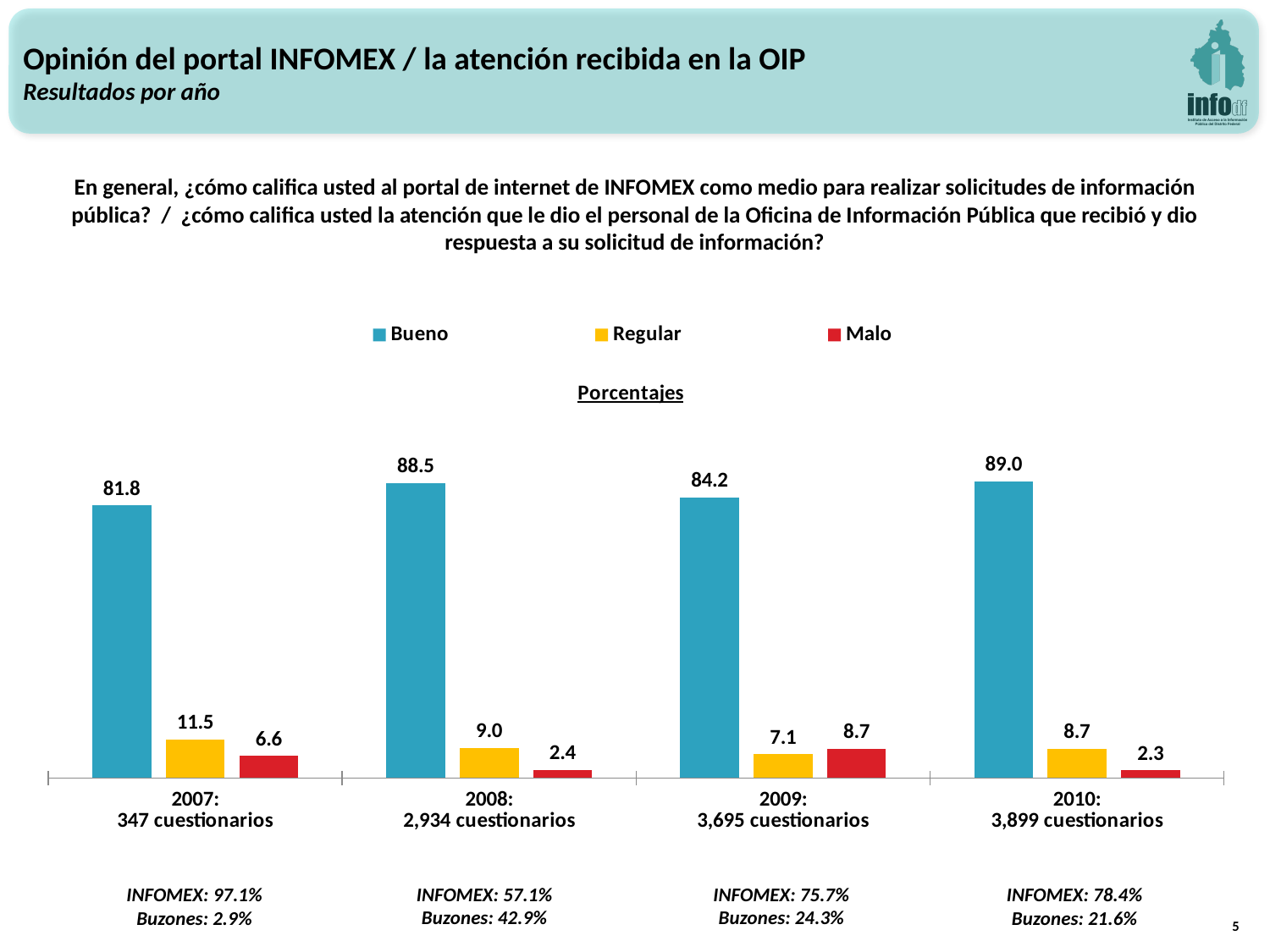

Opinión del portal INFOMEX / la atención recibida en la OIP
Resultados por año
En general, ¿cómo califica usted al portal de internet de INFOMEX como medio para realizar solicitudes de información pública?  /  ¿cómo califica usted la atención que le dio el personal de la Oficina de Información Pública que recibió y dio respuesta a su solicitud de información?

### Chart: Porcentajes

| Category | Bueno | Regular | Malo |
|---|---|---|---|
| 2007:
347 cuestionarios | 81.8 | 11.5 | 6.6 |
| 2008:
2,934 cuestionarios | 88.5 | 9.0 | 2.4 |
| 2009:
3,695 cuestionarios | 84.2 | 7.1 | 8.7 |
| 2010:
3,899 cuestionarios | 89.0 | 8.7 | 2.3 |
INFOMEX: 57.1%
Buzones: 42.9%
INFOMEX: 75.7%
Buzones: 24.3%
INFOMEX: 97.1%
Buzones: 2.9%
INFOMEX: 78.4%
Buzones: 21.6%
5